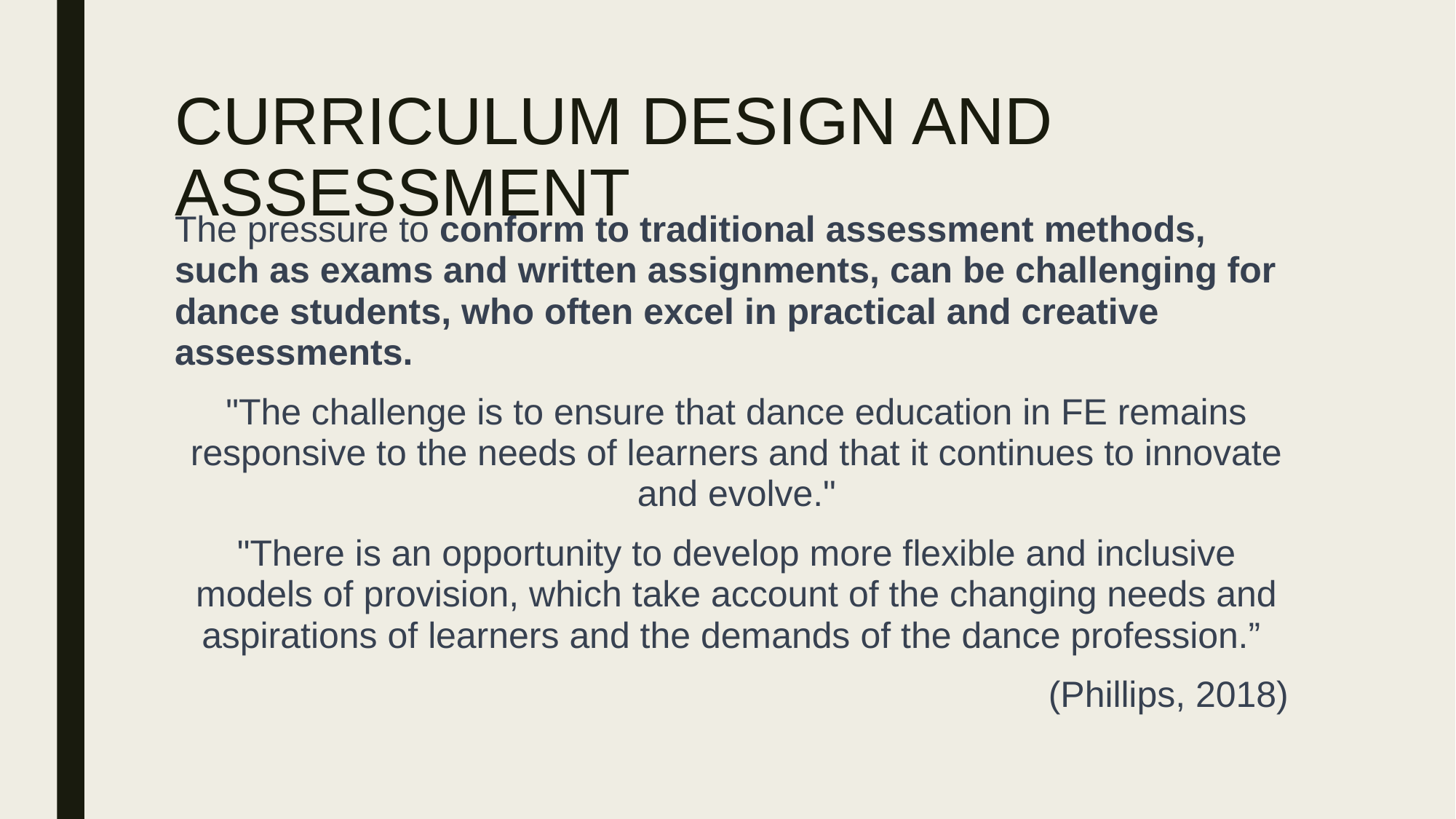

# CURRICULUM DESIGN AND ASSESSMENT
The pressure to conform to traditional assessment methods, such as exams and written assignments, can be challenging for dance students, who often excel in practical and creative assessments.
"The challenge is to ensure that dance education in FE remains responsive to the needs of learners and that it continues to innovate and evolve."
"There is an opportunity to develop more flexible and inclusive models of provision, which take account of the changing needs and aspirations of learners and the demands of the dance profession.”
(Phillips, 2018)